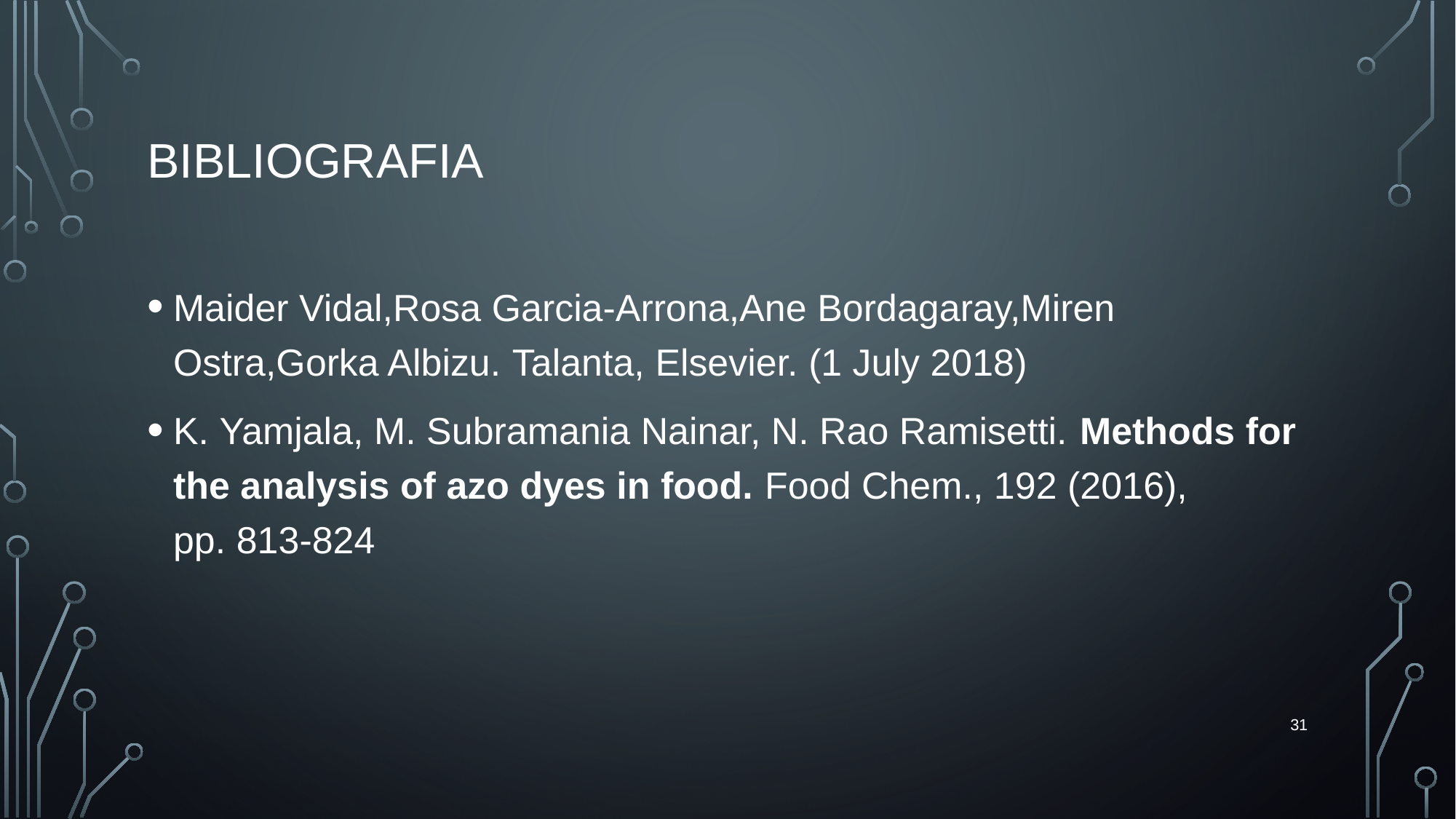

# BibliogrAFIA
Maider Vidal,Rosa Garcia-Arrona,Ane Bordagaray,Miren Ostra,Gorka Albizu. Talanta, Elsevier. (1 July 2018)
K. Yamjala, M. Subramania Nainar, N. Rao Ramisetti. Methods for the analysis of azo dyes in food. Food Chem., 192 (2016), pp. 813-824

31